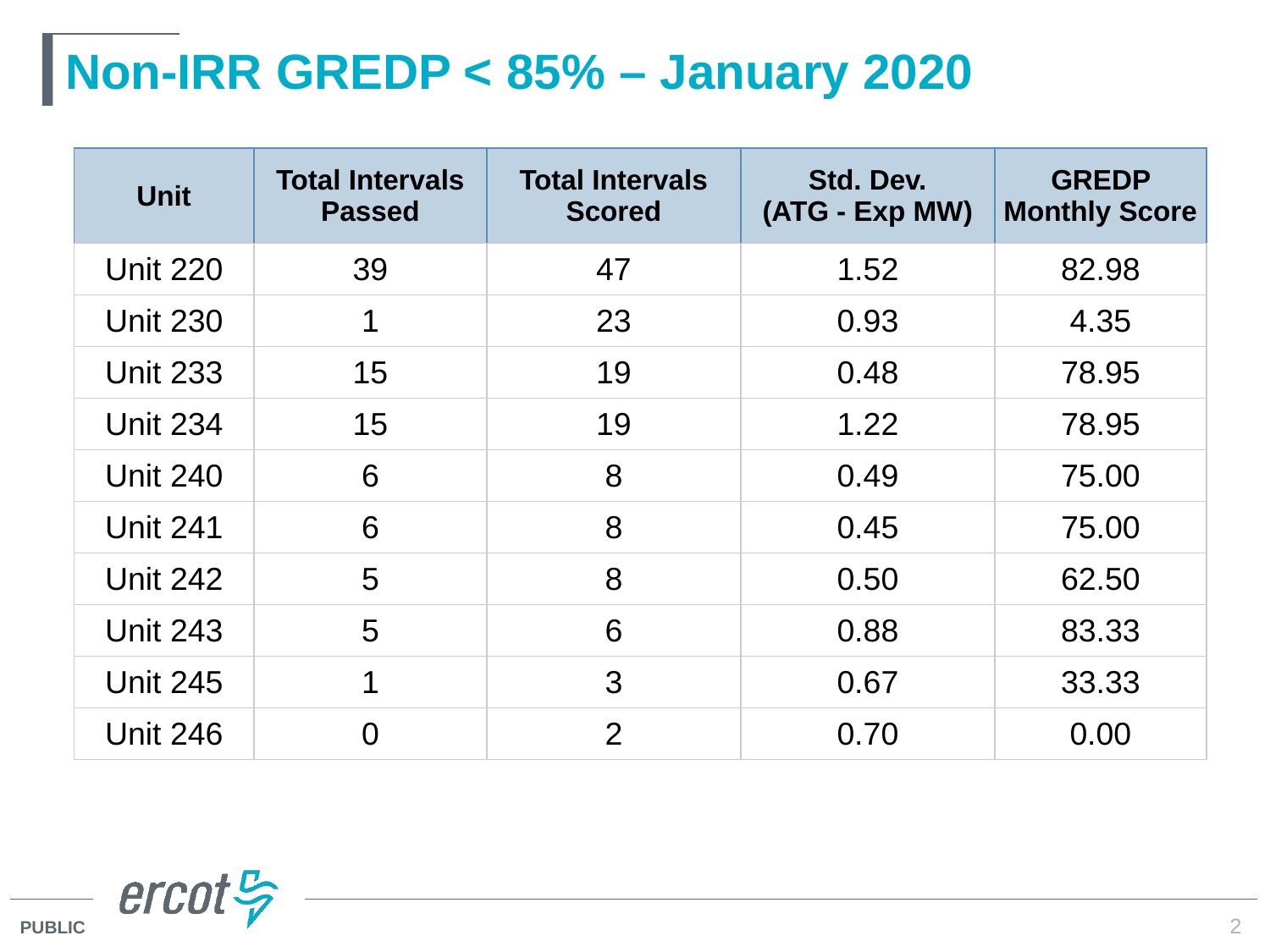

# Non-IRR GREDP < 85% – January 2020
| Unit | Total Intervals Passed | Total Intervals Scored | Std. Dev. (ATG - Exp MW) | GREDP Monthly Score |
| --- | --- | --- | --- | --- |
| Unit 220 | 39 | 47 | 1.52 | 82.98 |
| Unit 230 | 1 | 23 | 0.93 | 4.35 |
| Unit 233 | 15 | 19 | 0.48 | 78.95 |
| Unit 234 | 15 | 19 | 1.22 | 78.95 |
| Unit 240 | 6 | 8 | 0.49 | 75.00 |
| Unit 241 | 6 | 8 | 0.45 | 75.00 |
| Unit 242 | 5 | 8 | 0.50 | 62.50 |
| Unit 243 | 5 | 6 | 0.88 | 83.33 |
| Unit 245 | 1 | 3 | 0.67 | 33.33 |
| Unit 246 | 0 | 2 | 0.70 | 0.00 |
2